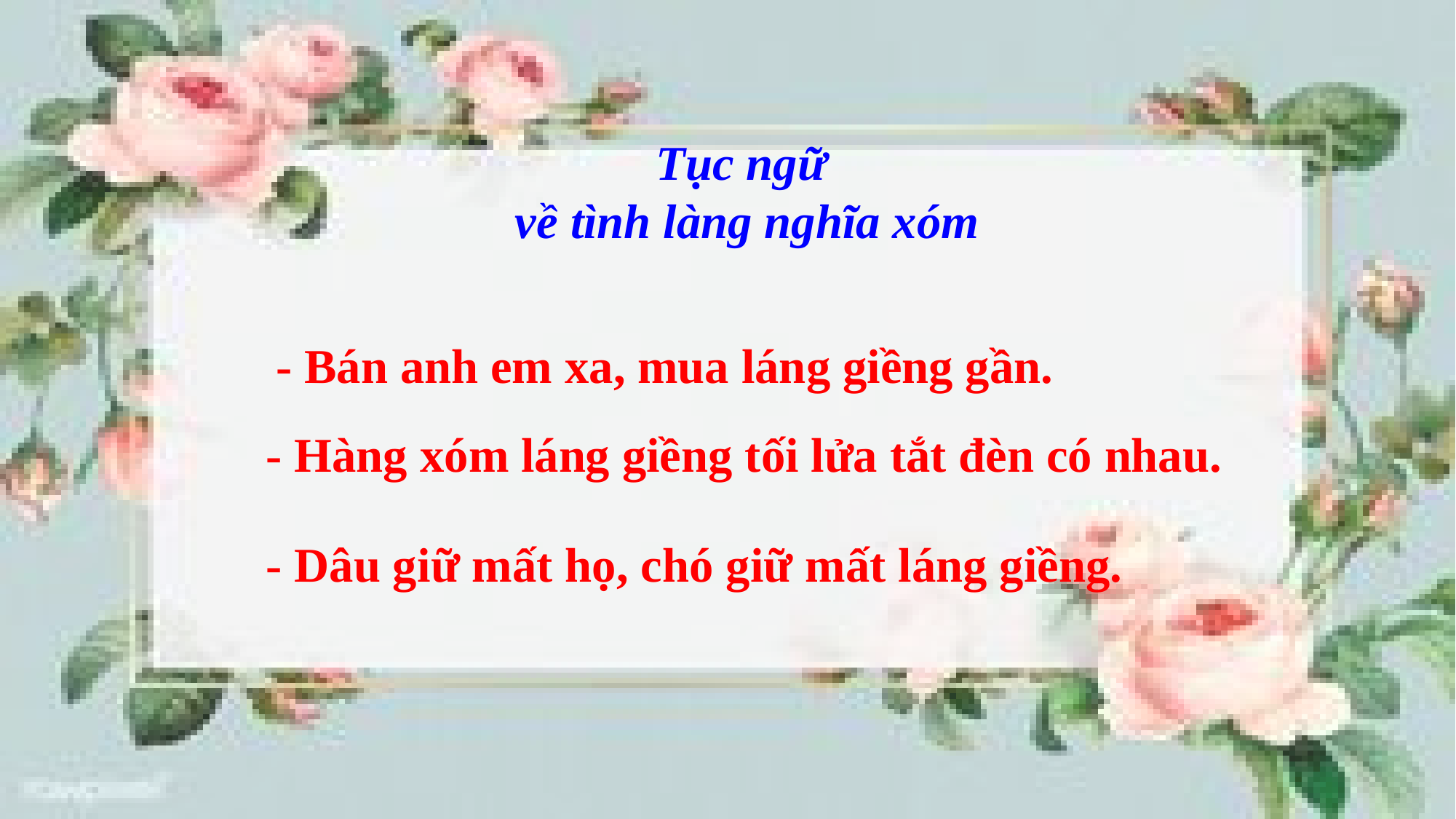

Tục ngữ
 về tình làng nghĩa xóm
- Bán anh em xa, mua láng giềng gần.
 - Hàng xóm láng giềng tối lửa tắt đèn có nhau.
 - Dâu giữ mất họ, chó giữ mất láng giềng.